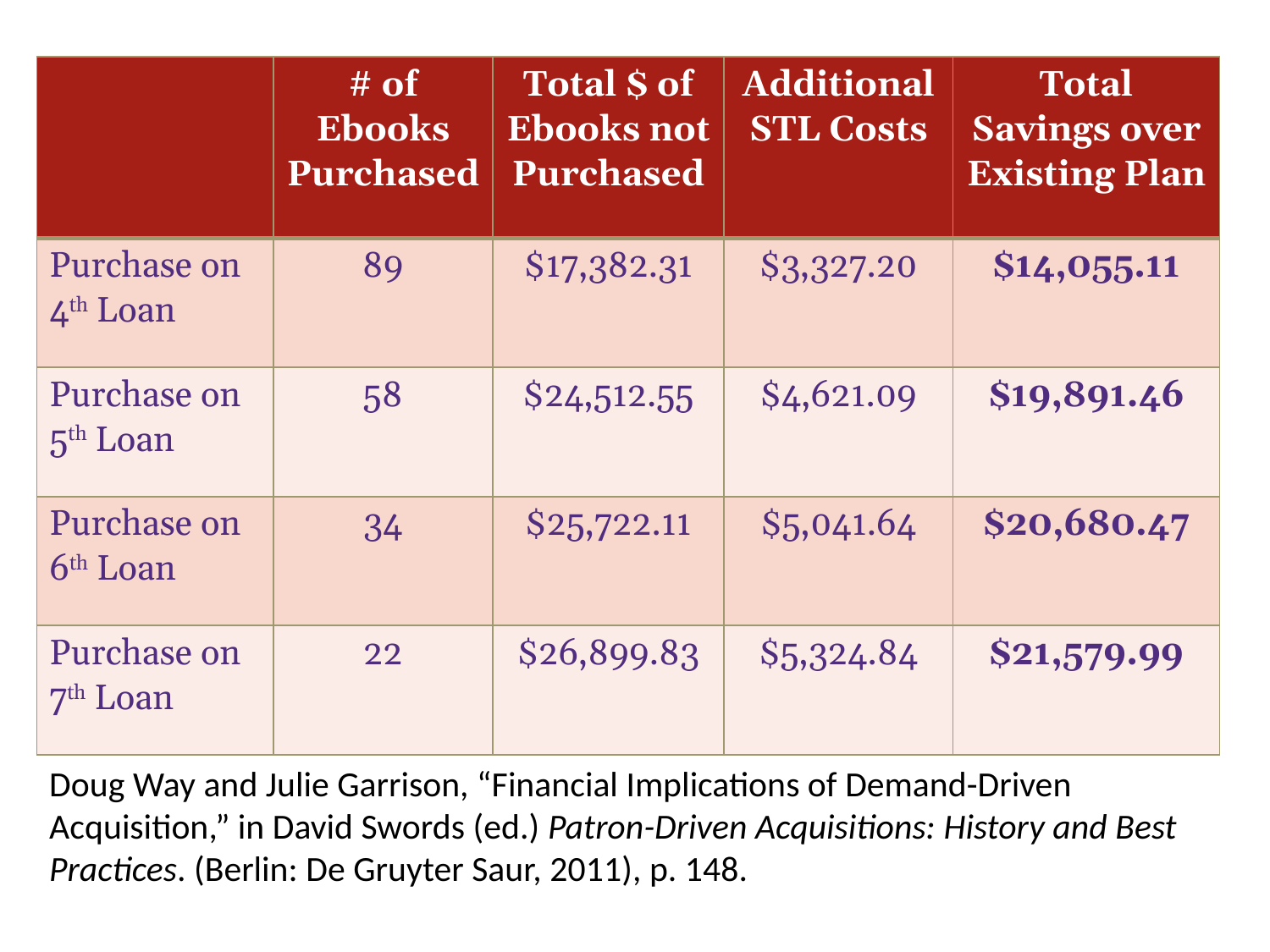

|  | # of Ebooks Purchased | Total $ of Ebooks not Purchased | Additional STL Costs | Total Savings over Existing Plan |
| --- | --- | --- | --- | --- |
| Purchase on 4th Loan | 89 | $17,382.31 | $3,327.20 | $14,055.11 |
| Purchase on 5th Loan | 58 | $24,512.55 | $4,621.09 | $19,891.46 |
| Purchase on 6th Loan | 34 | $25,722.11 | $5,041.64 | $20,680.47 |
| Purchase on 7th Loan | 22 | $26,899.83 | $5,324.84 | $21,579.99 |
# Cost Projections - GVSU
Doug Way and Julie Garrison, “Financial Implications of Demand-Driven Acquisition,” in David Swords (ed.) Patron-Driven Acquisitions: History and Best Practices. (Berlin: De Gruyter Saur, 2011), p. 148.